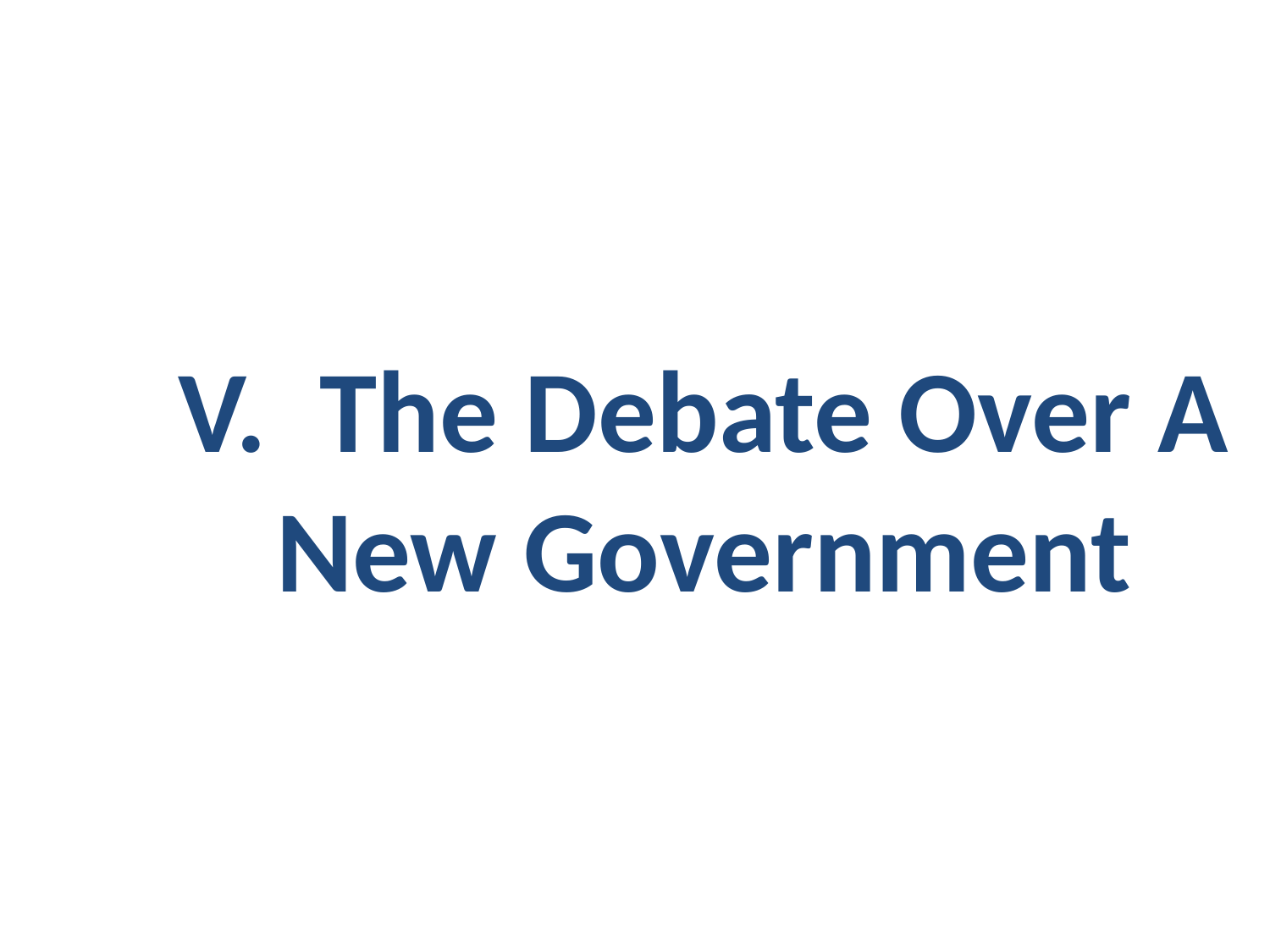

V.  The Debate Over A New Government
#